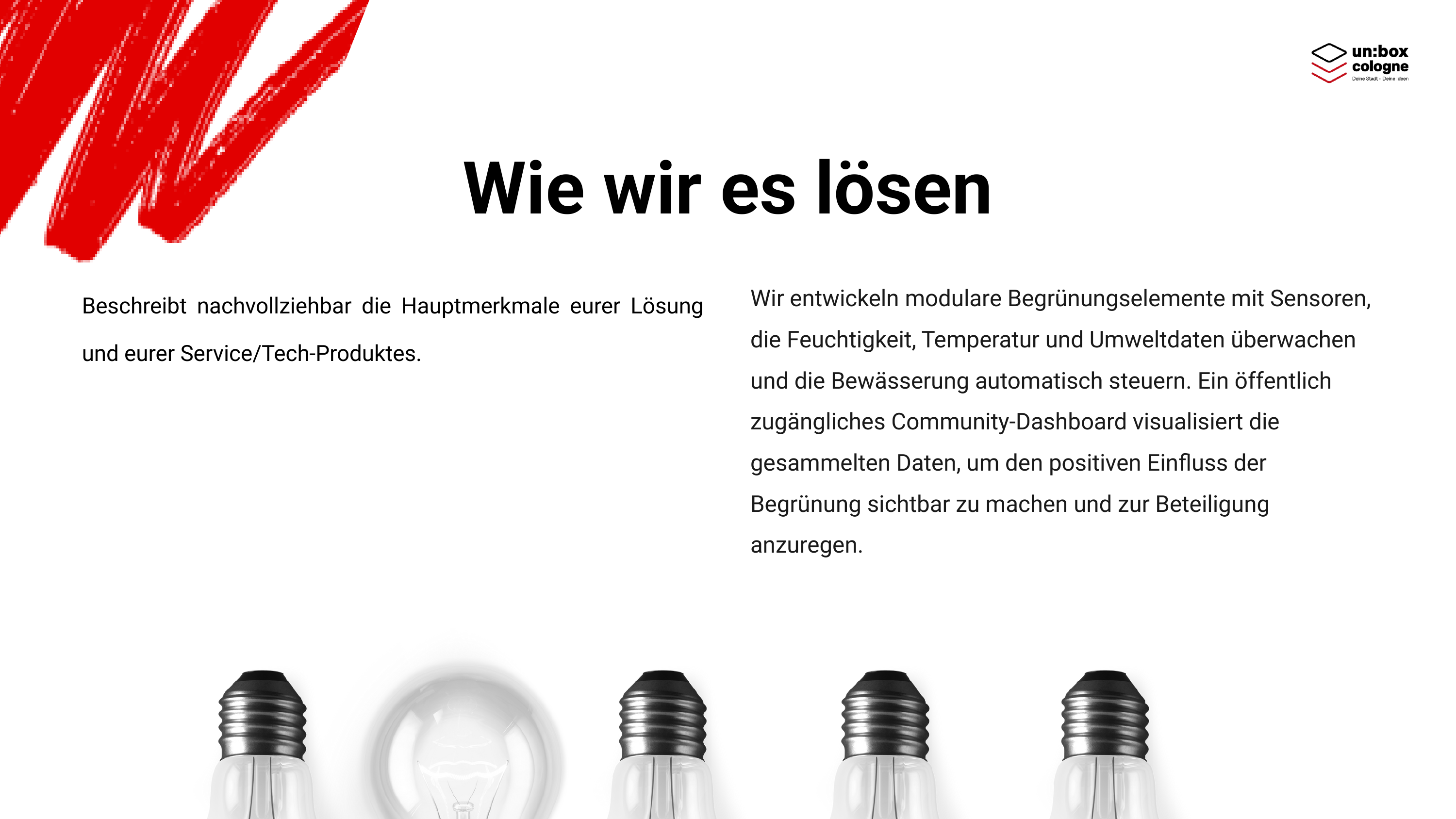

Wie wir es lösen
Beschreibt nachvollziehbar die Hauptmerkmale eurer Lösung und eurer Service/Tech-Produktes.
Wir entwickeln modulare Begrünungselemente mit Sensoren, die Feuchtigkeit, Temperatur und Umweltdaten überwachen und die Bewässerung automatisch steuern. Ein öffentlich zugängliches Community-Dashboard visualisiert die gesammelten Daten, um den positiven Einfluss der Begrünung sichtbar zu machen und zur Beteiligung anzuregen.